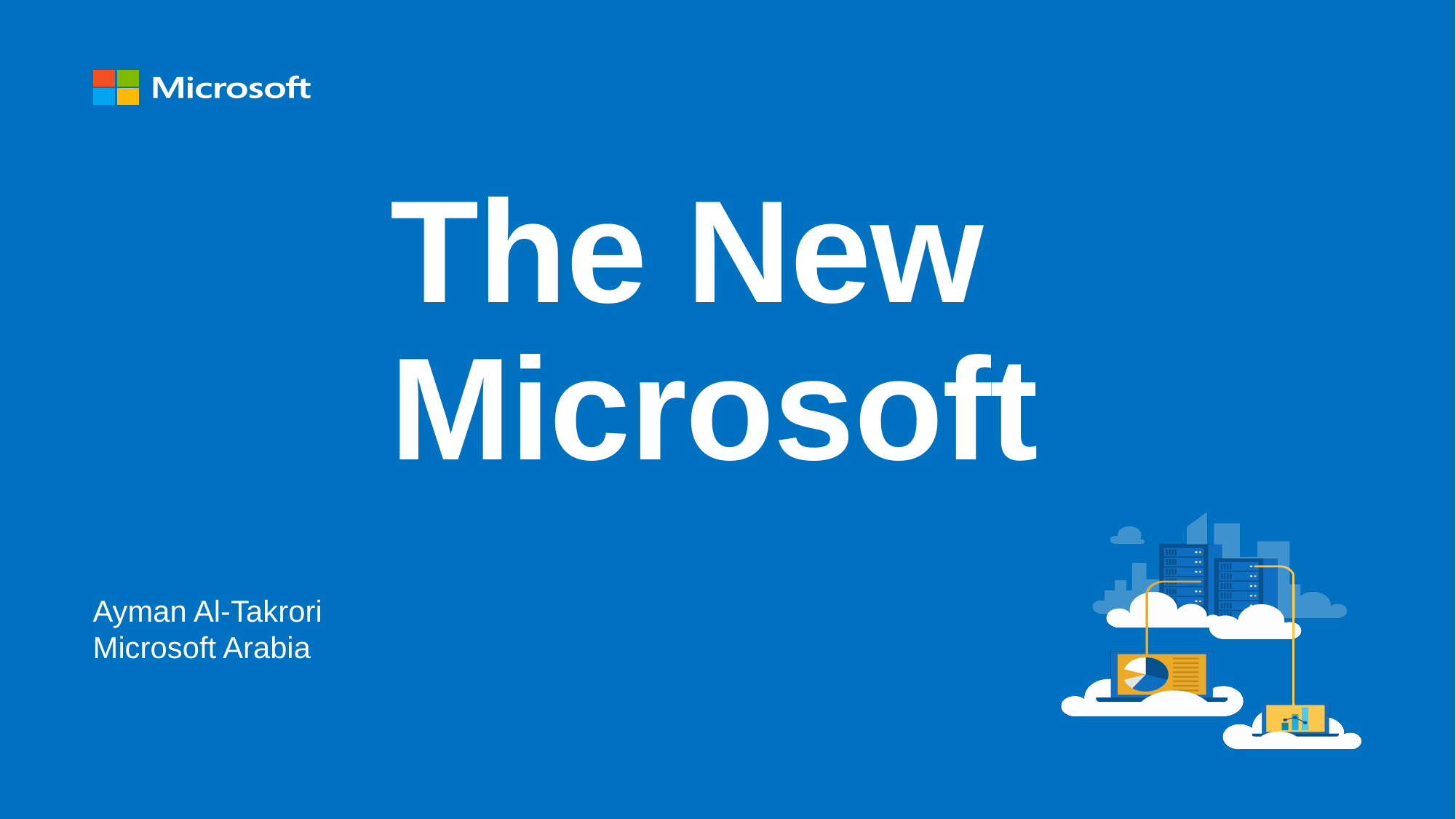

# The New Microsoft
Ayman Al-Takrori
Microsoft Arabia